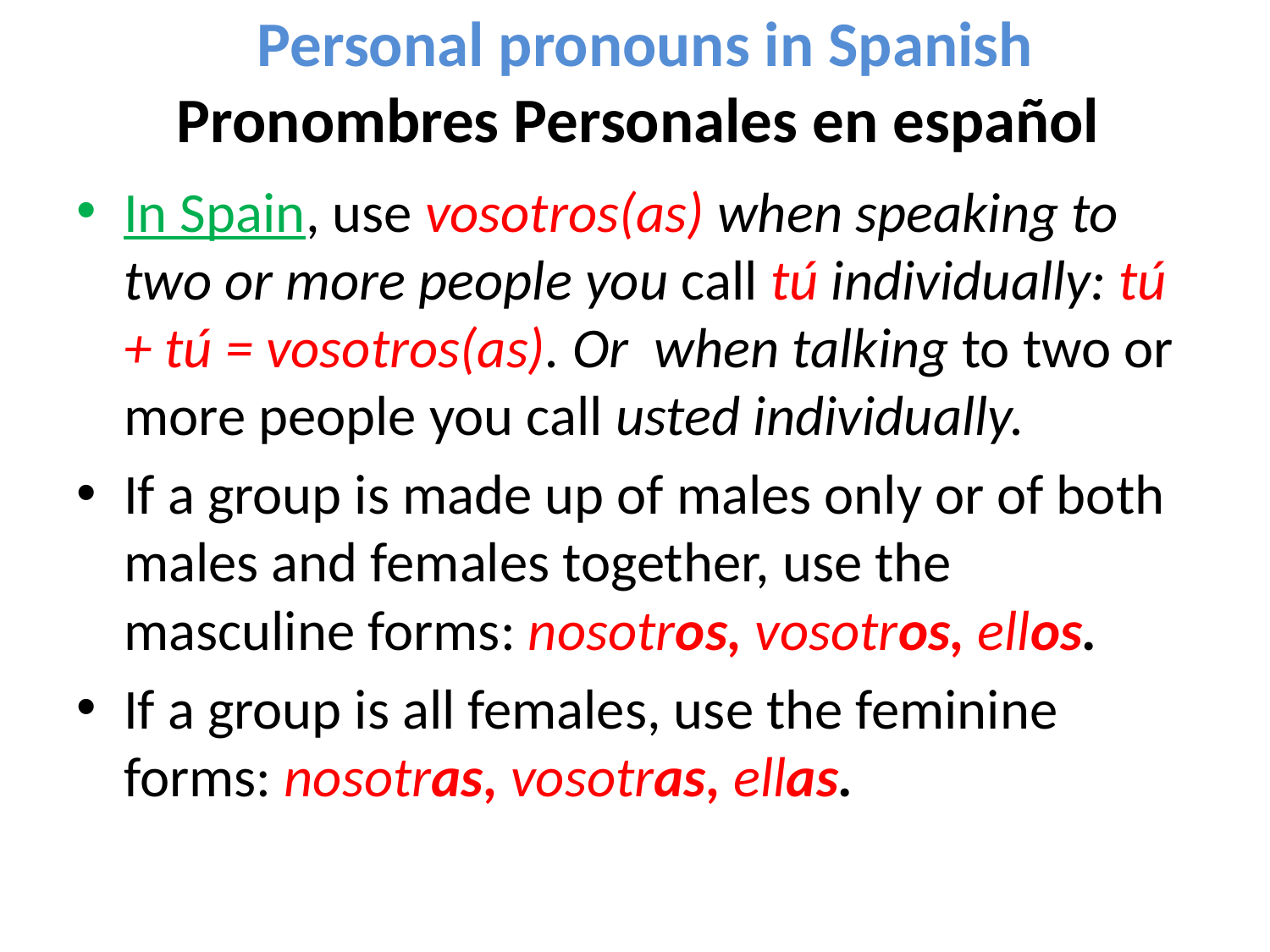

# Personal pronouns in Spanish Pronombres Personales en español
In Spain, use vosotros(as) when speaking to two or more people you call tú individually: tú + tú = vosotros(as). Or  when talking to two or more people you call usted individually.
If a group is made up of males only or of both males and females together, use the masculine forms: nosotros, vosotros, ellos.
If a group is all females, use the feminine forms: nosotras, vosotras, ellas.